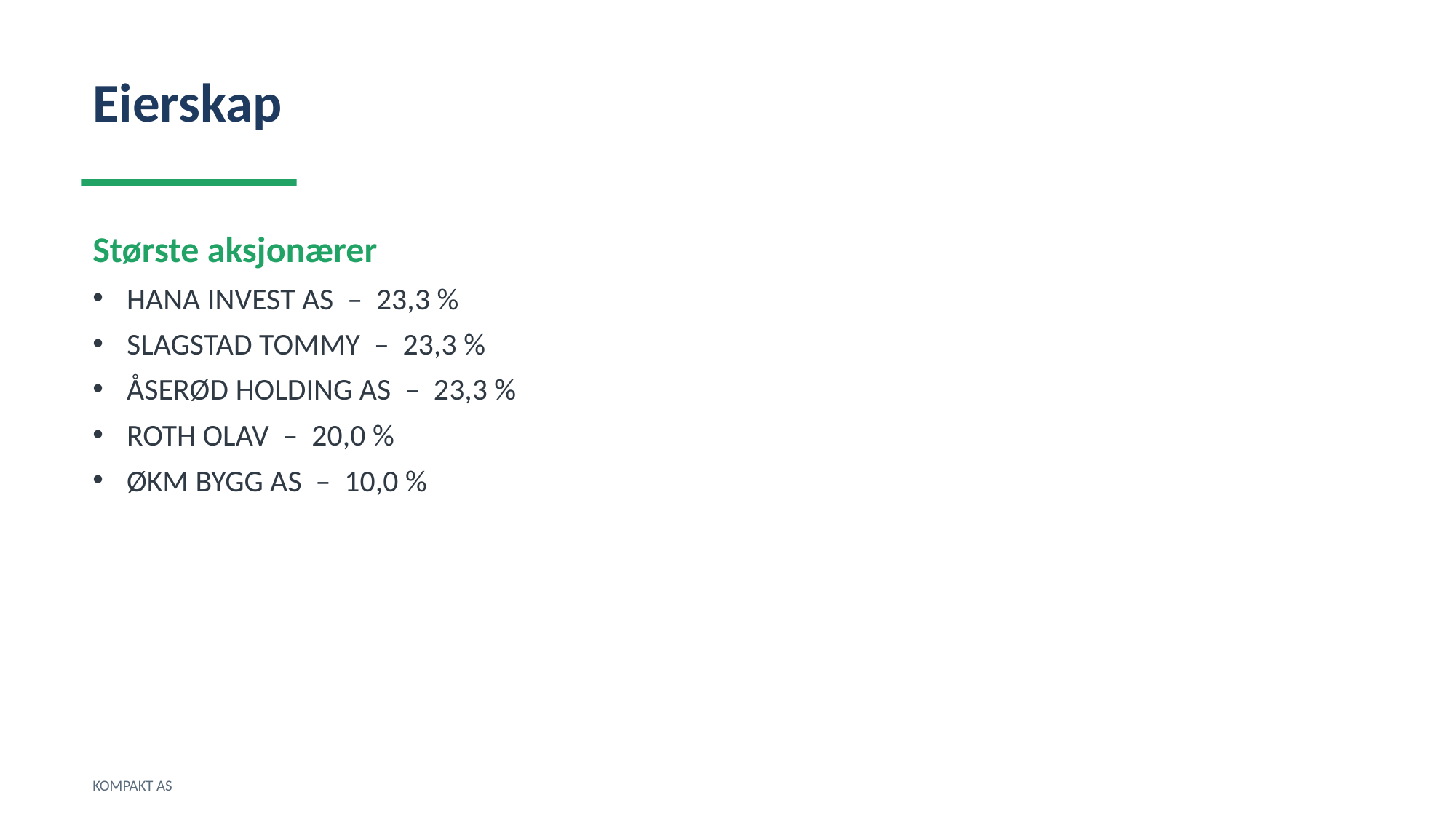

Eierskap

Største aksjonærer
HANA INVEST AS  –  23,3 %
SLAGSTAD TOMMY  –  23,3 %
ÅSERØD HOLDING AS  –  23,3 %
ROTH OLAV  –  20,0 %
ØKM BYGG AS  –  10,0 %
KOMPAKT AS